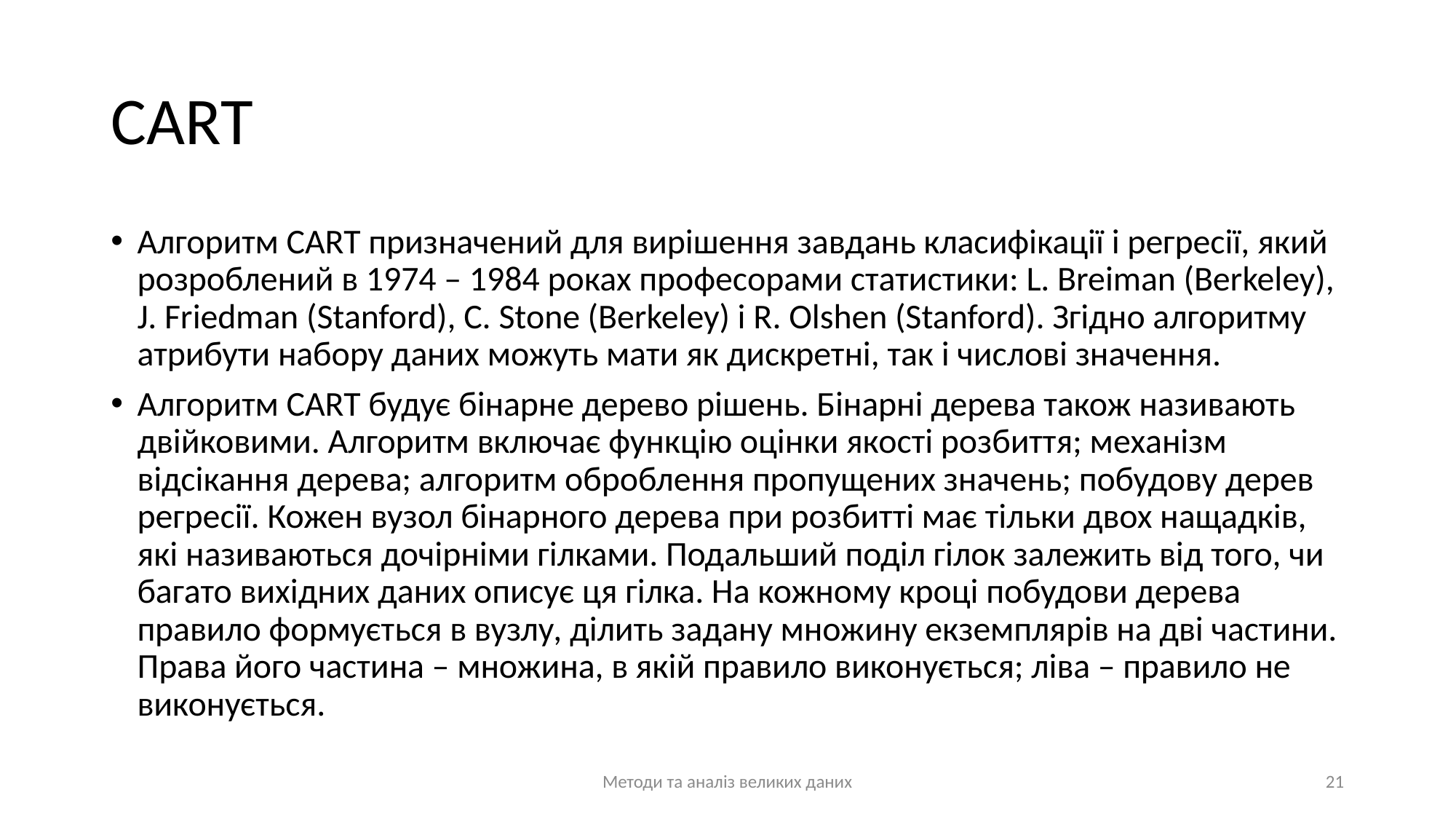

# CART
Алгоритм CART призначений для вирішення завдань класифікації і регресії, який розроблений в 1974 – 1984 роках професорами статистики: L. Breiman (Berkeley), J. Friedman (Stanford), C. Stone (Berkeley) і R. Olshen (Stanford). Згідно алгоритму атрибути набору даних можуть мати як дискретні, так і числові значення.
Алгоритм CART будує бінарне дерево рішень. Бінарні дерева також називають двійковими. Алгоритм включає функцію оцінки якості розбиття; механізм відсікання дерева; алгоритм оброблення пропущених значень; побудову дерев регресії. Кожен вузол бінарного дерева при розбитті має тільки двох нащадків, які називаються дочірніми гілками. Подальший поділ гілок залежить від того, чи багато вихідних даних описує ця гілка. На кожному кроці побудови дерева правило формується в вузлу, ділить задану множину екземплярів на дві частини. Права його частина – множина, в якій правило виконується; ліва – правило не виконується.
Методи та аналіз великих даних
21